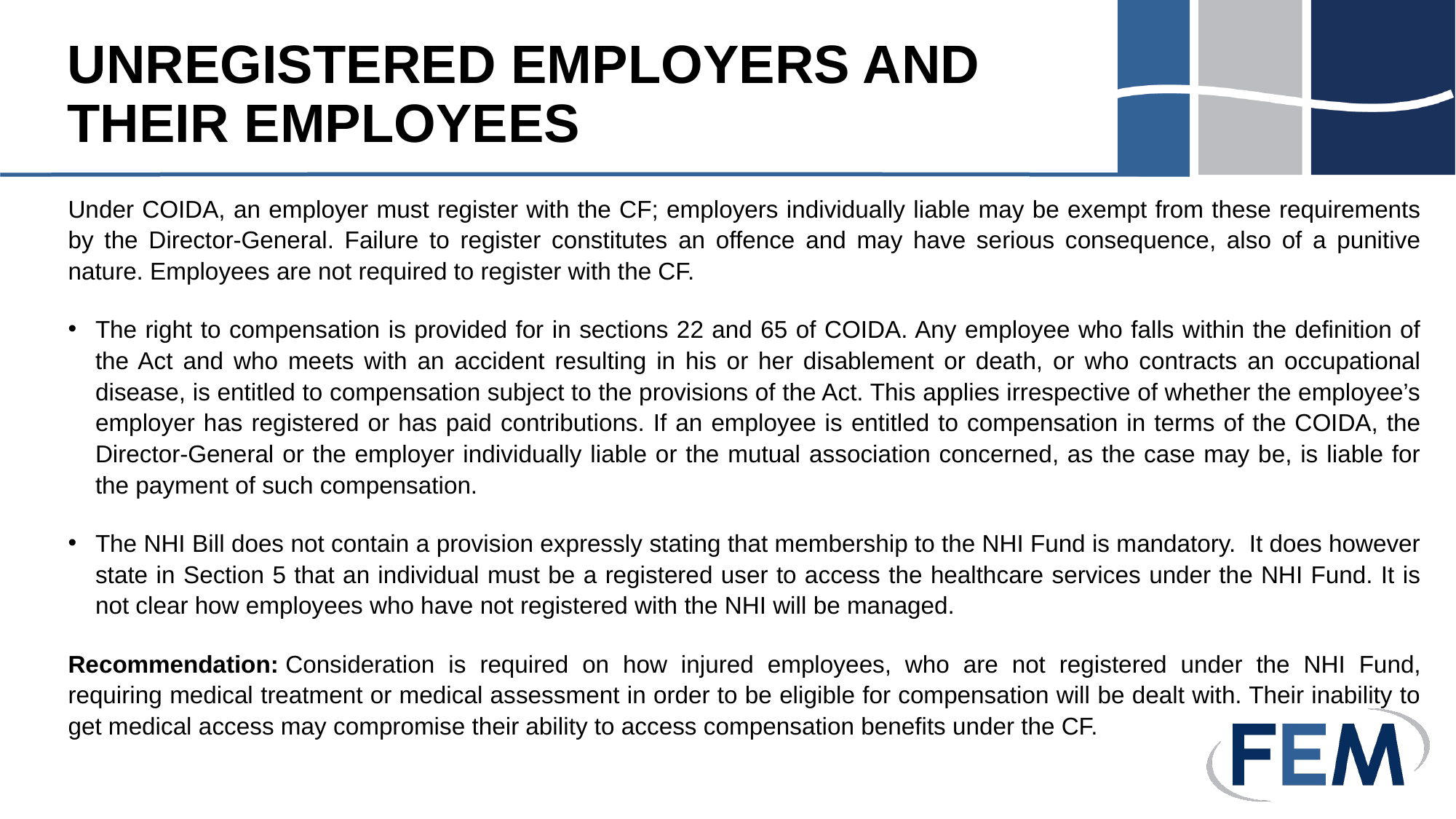

# UNREGISTERED EMPLOYERS AND THEIR EMPLOYEES
Under COIDA, an employer must register with the CF; employers individually liable may be exempt from these requirements by the Director-General. Failure to register constitutes an offence and may have serious consequence, also of a punitive nature. Employees are not required to register with the CF.
The right to compensation is provided for in sections 22 and 65 of COIDA. Any employee who falls within the definition of the Act and who meets with an accident resulting in his or her disablement or death, or who contracts an occupational disease, is entitled to compensation subject to the provisions of the Act. This applies irrespective of whether the employee’s employer has registered or has paid contributions. If an employee is entitled to compensation in terms of the COIDA, the Director-General or the employer individually liable or the mutual association concerned, as the case may be, is liable for the payment of such compensation.
The NHI Bill does not contain a provision expressly stating that membership to the NHI Fund is mandatory.  It does however state in Section 5 that an individual must be a registered user to access the healthcare services under the NHI Fund. It is not clear how employees who have not registered with the NHI will be managed.
Recommendation: Consideration is required on how injured employees, who are not registered under the NHI Fund, requiring medical treatment or medical assessment in order to be eligible for compensation will be dealt with. Their inability to get medical access may compromise their ability to access compensation benefits under the CF.